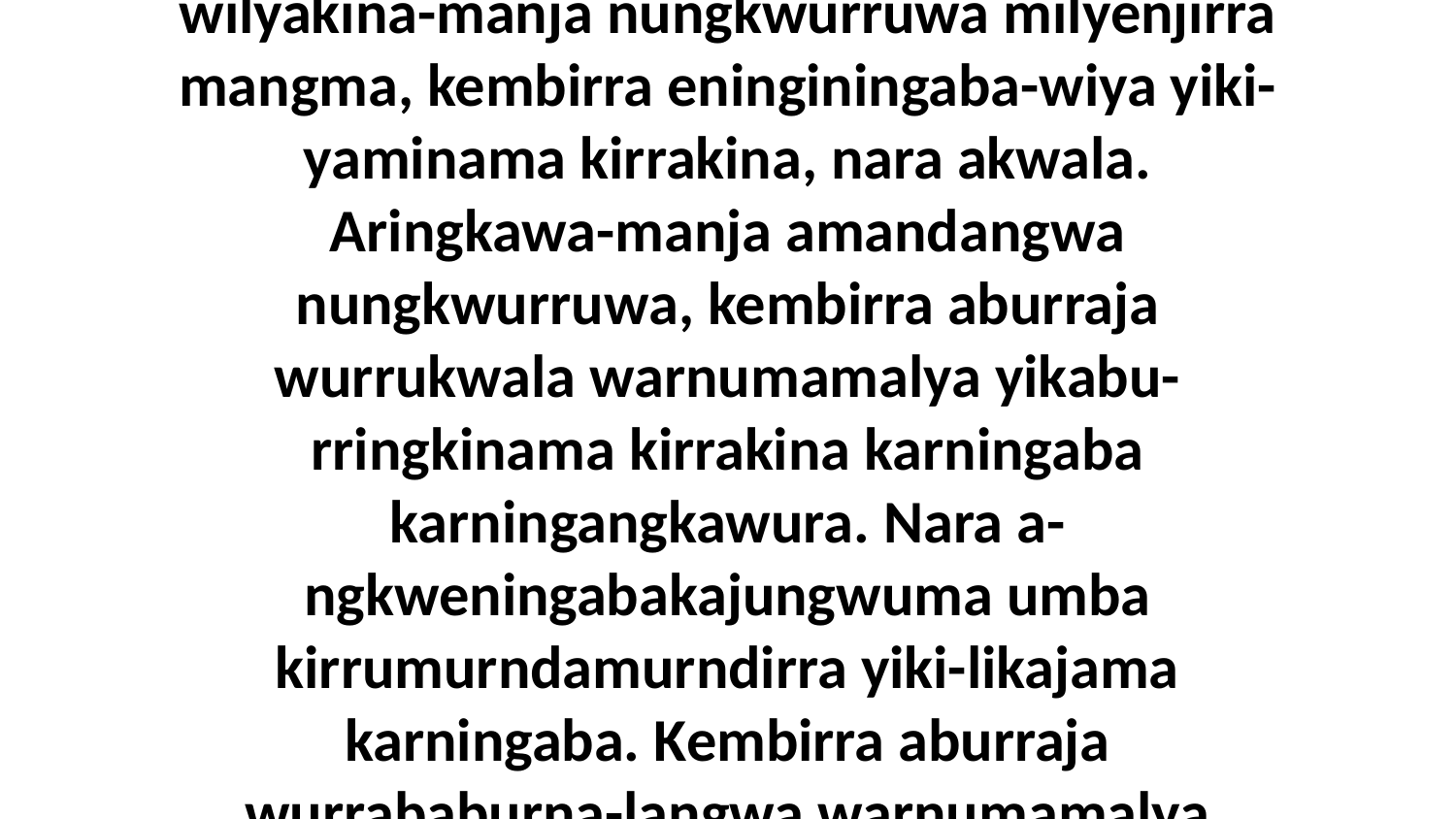

13 Ngeniyerriya karnumamalya, yikuma-wilyakina-manja nungkwurruwa milyenjirra mangma, kembirra eninginingaba-wiya yiki-yaminama kirrakina, nara akwala. Aringkawa-manja amandangwa nungkwurruwa, kembirra aburraja wurrukwala warnumamalya yikabu-rringkinama kirrakina karningaba karningangkawura. Nara a-ngkweningabakajungwuma umba kirrumurndamurndirra yiki-likajama karningaba. Kembirra aburraja wurrababurna-langwa warnumamalya yikabu-rringkinama karningaba-da.